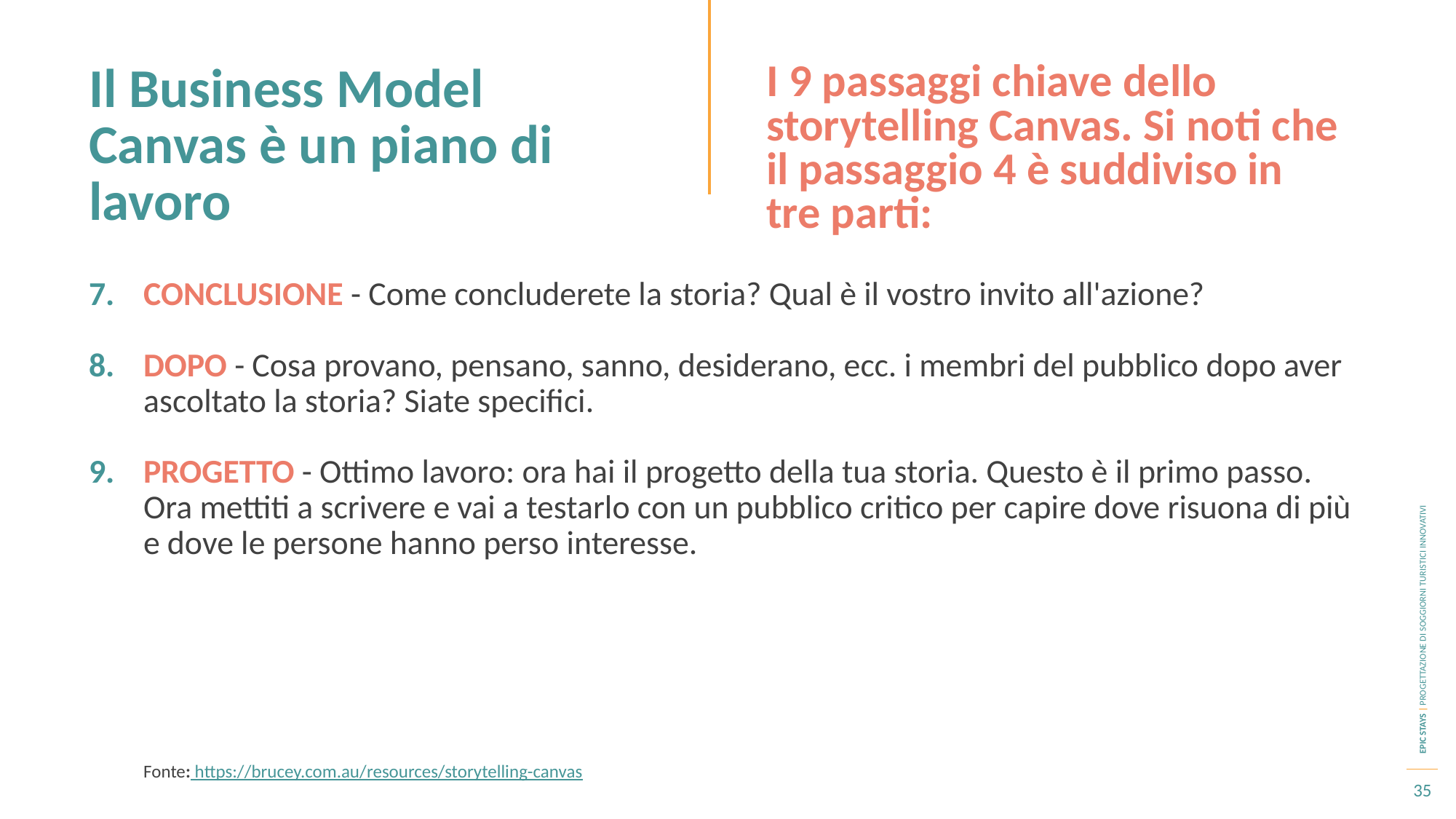

Il Business Model Canvas è un piano di lavoro

I 9 passaggi chiave dello storytelling Canvas. Si noti che il passaggio 4 è suddiviso in tre parti:

CONCLUSIONE - Come concluderete la storia? Qual è il vostro invito all'azione?

DOPO - Cosa provano, pensano, sanno, desiderano, ecc. i membri del pubblico dopo aver ascoltato la storia? Siate specifici.

PROGETTO - Ottimo lavoro: ora hai il progetto della tua storia. Questo è il primo passo. Ora mettiti a scrivere e vai a testarlo con un pubblico critico per capire dove risuona di più e dove le persone hanno perso interesse.

Fonte: https://brucey.com.au/resources/storytelling-canvas
35